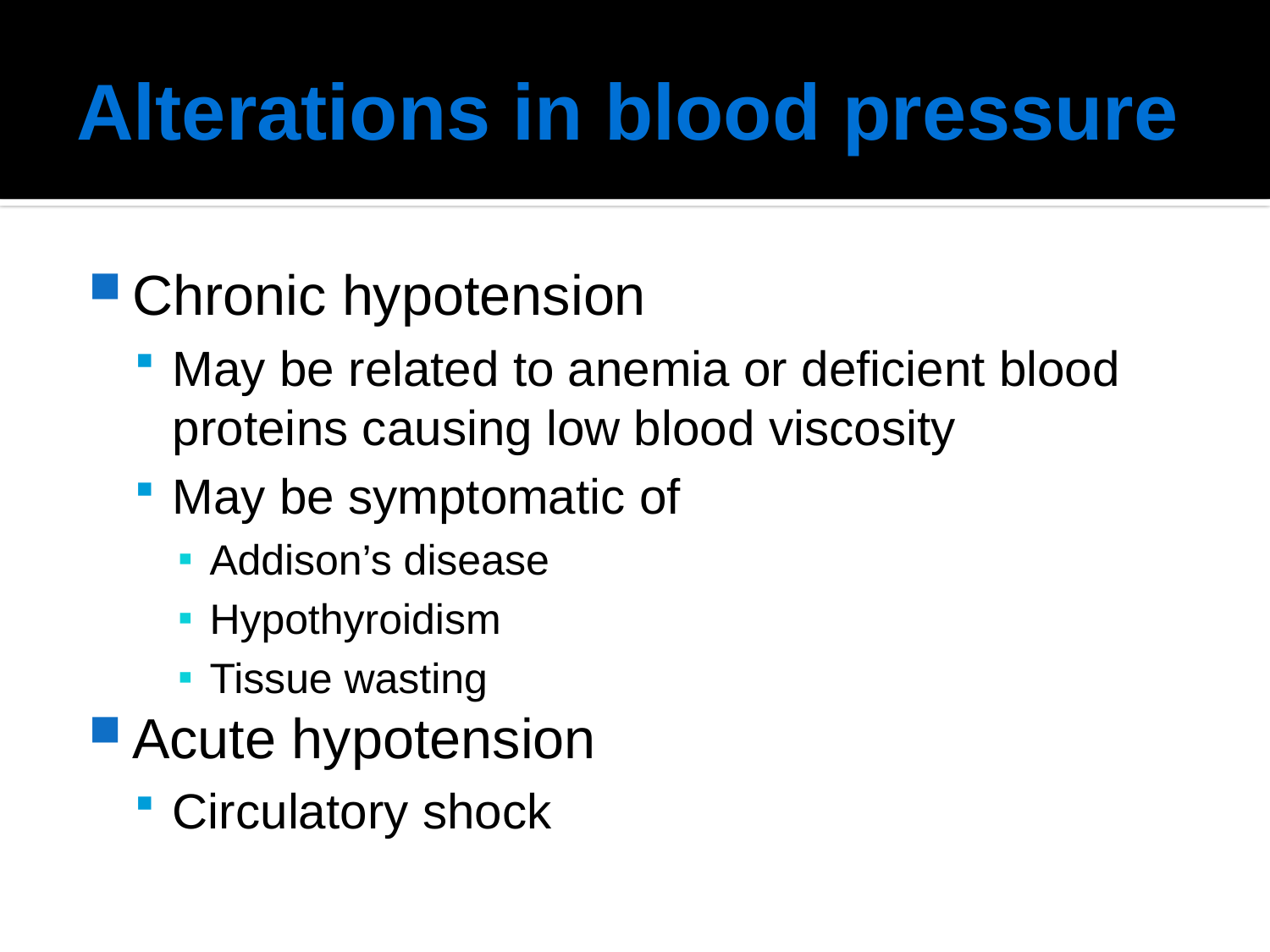

# Alterations in blood pressure
Chronic hypotension
May be related to anemia or deficient blood proteins causing low blood viscosity
May be symptomatic of
Addison’s disease
Hypothyroidism
Tissue wasting
Acute hypotension
Circulatory shock